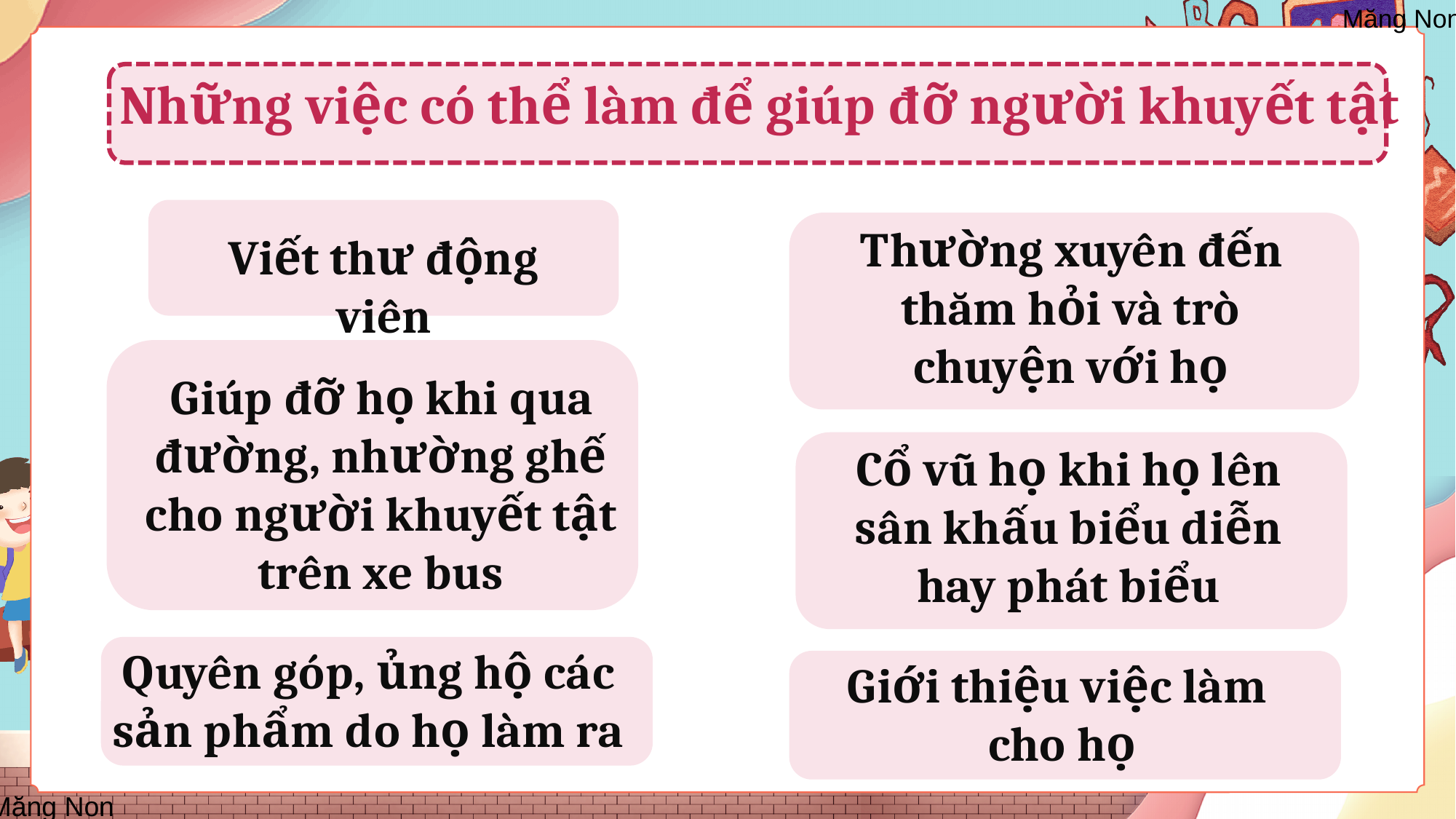

Những việc có thể làm để giúp đỡ người khuyết tật

Viết thư động viên

Thường xuyên đến thăm hỏi và trò chuyện với họ

Giúp đỡ họ khi qua đường, nhường ghế cho người khuyết tật trên xe bus

Cổ vũ họ khi họ lên sân khấu biểu diễn hay phát biểu
Quyên góp, ủng hộ các sản phẩm do họ làm ra

Giới thiệu việc làm
 cho họ